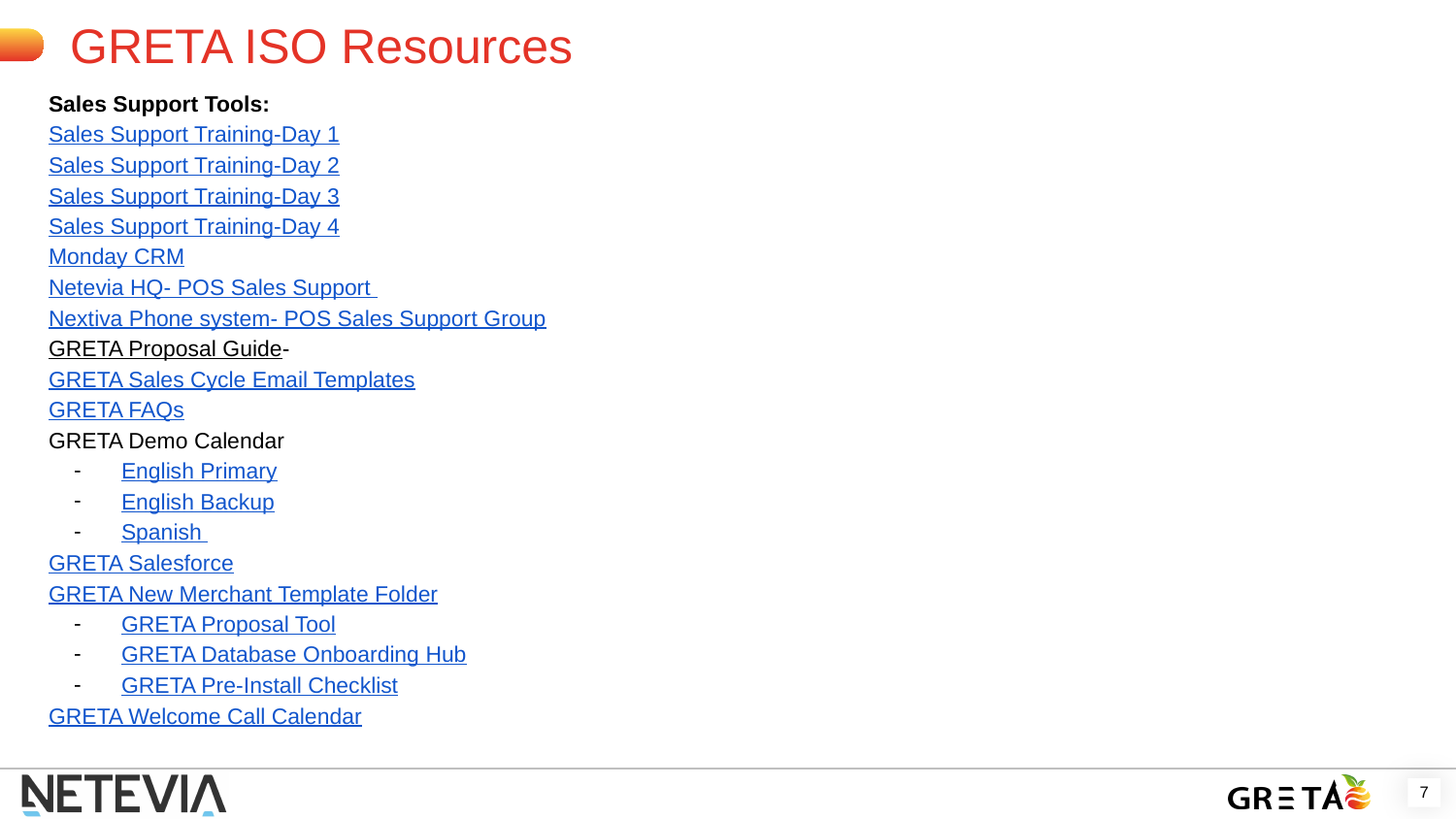

GRETA ISO Resources

Sales Support Tools:
Sales Support Training-Day 1
Sales Support Training-Day 2
Sales Support Training-Day 3
Sales Support Training-Day 4
Monday CRM
Netevia HQ- POS Sales Support
Nextiva Phone system- POS Sales Support Group
GRETA Proposal Guide-
GRETA Sales Cycle Email Templates
GRETA FAQs
GRETA Demo Calendar
English Primary
English Backup
Spanish
GRETA Salesforce
GRETA New Merchant Template Folder
GRETA Proposal Tool
GRETA Database Onboarding Hub
GRETA Pre-Install Checklist
GRETA Welcome Call Calendar